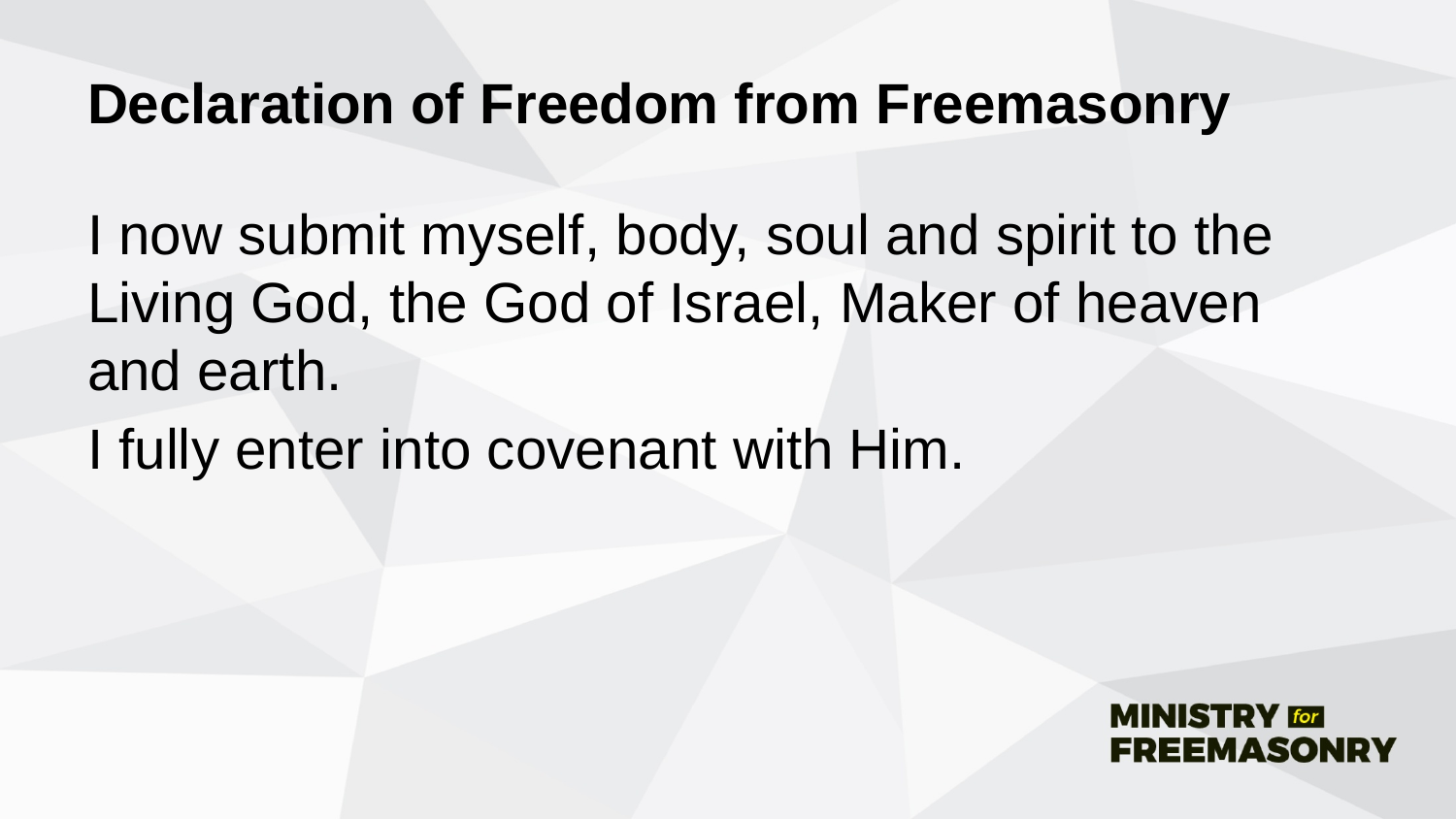

# Declaration of Freedom from Freemasonry
I now submit myself, body, soul and spirit to the Living God, the God of Israel, Maker of heaven and earth.
I fully enter into covenant with Him.